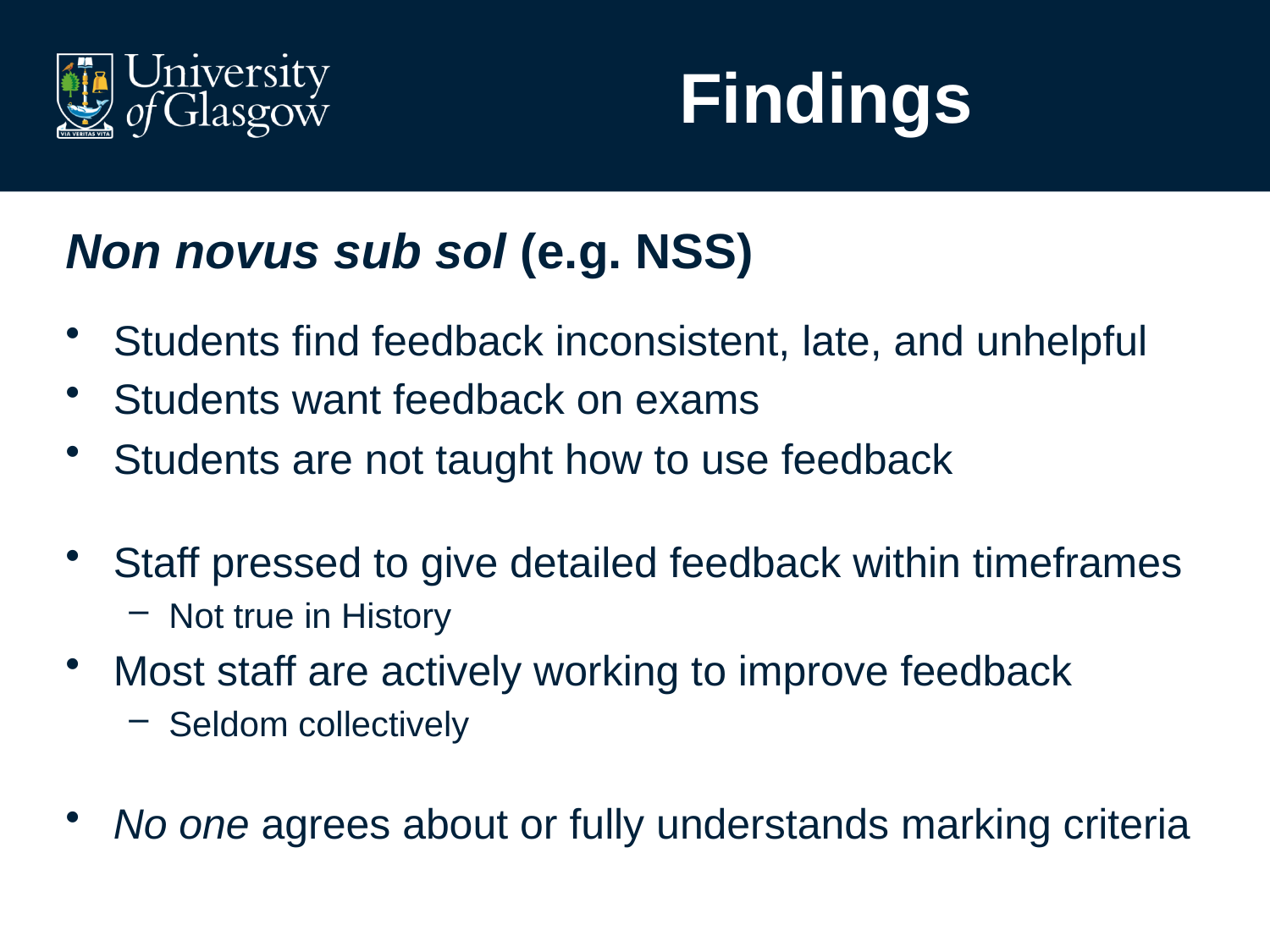

Findings
# Non novus sub sol (e.g. NSS)
Students find feedback inconsistent, late, and unhelpful
Students want feedback on exams
Students are not taught how to use feedback

Staff pressed to give detailed feedback within timeframes
Not true in History
Most staff are actively working to improve feedback
Seldom collectively

No one agrees about or fully understands marking criteria